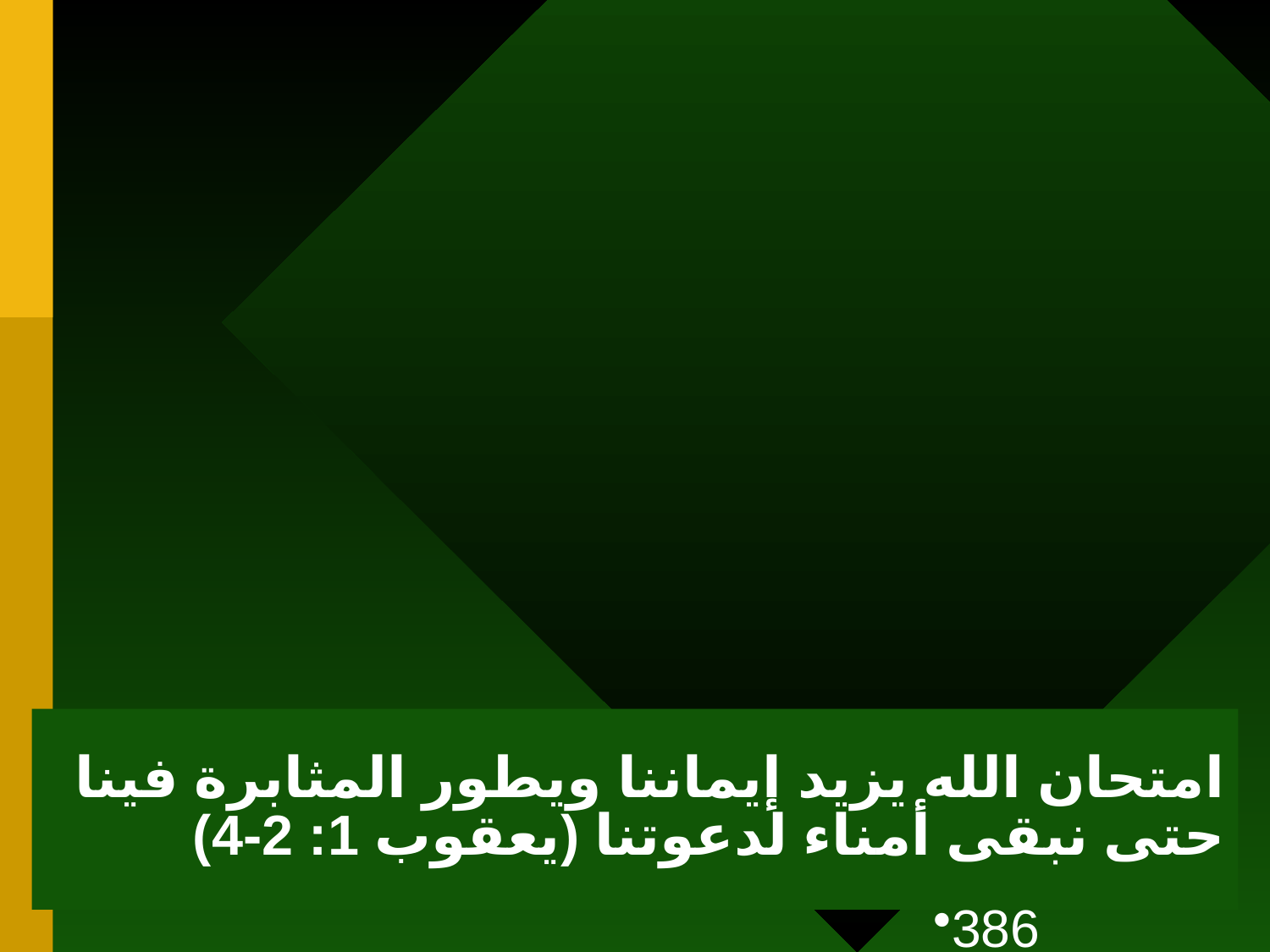

امتحان الله يزيد إيماننا ويطور المثابرة فينا حتى نبقى أمناء لدعوتنا (يعقوب 1: 2-4)
2/10/25
386